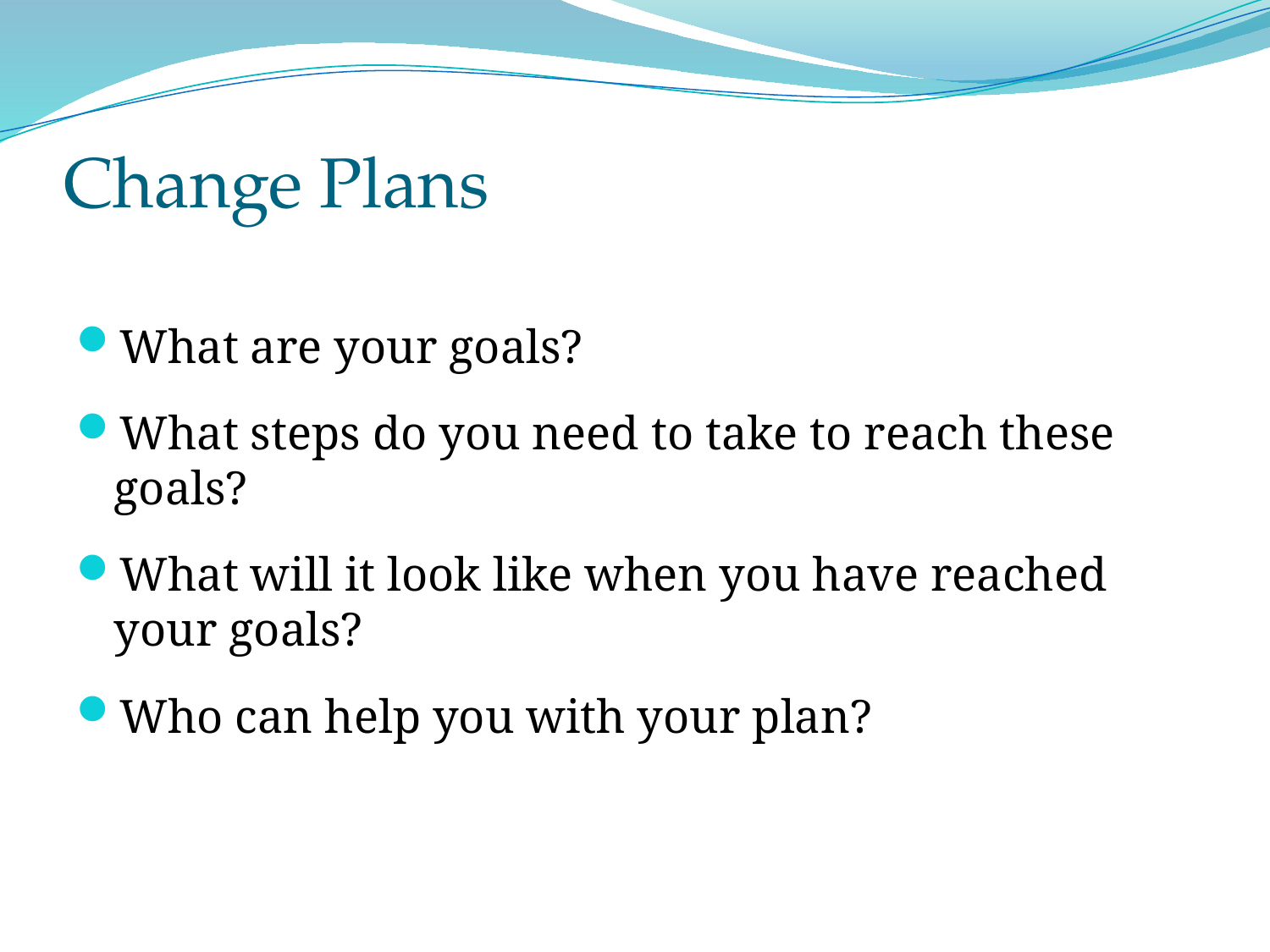

# Change Plans
What are your goals?
What steps do you need to take to reach these goals?
What will it look like when you have reached your goals?
Who can help you with your plan?